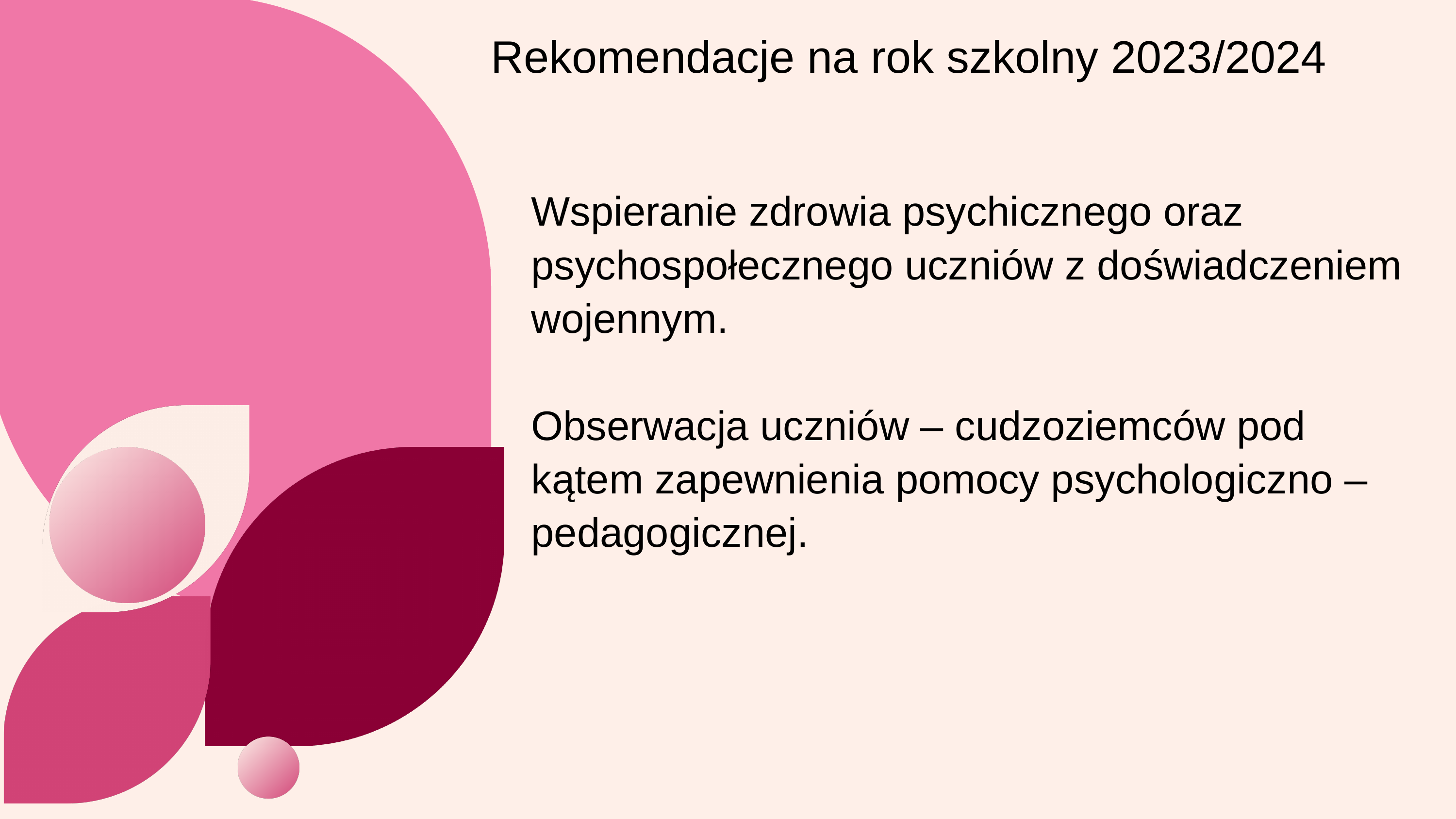

Rekomendacje na rok szkolny 2023/2024
Wspieranie zdrowia psychicznego oraz psychospołecznego uczniów z doświadczeniem wojennym.

Obserwacja uczniów – cudzoziemców pod kątem zapewnienia pomocy psychologiczno – pedagogicznej.